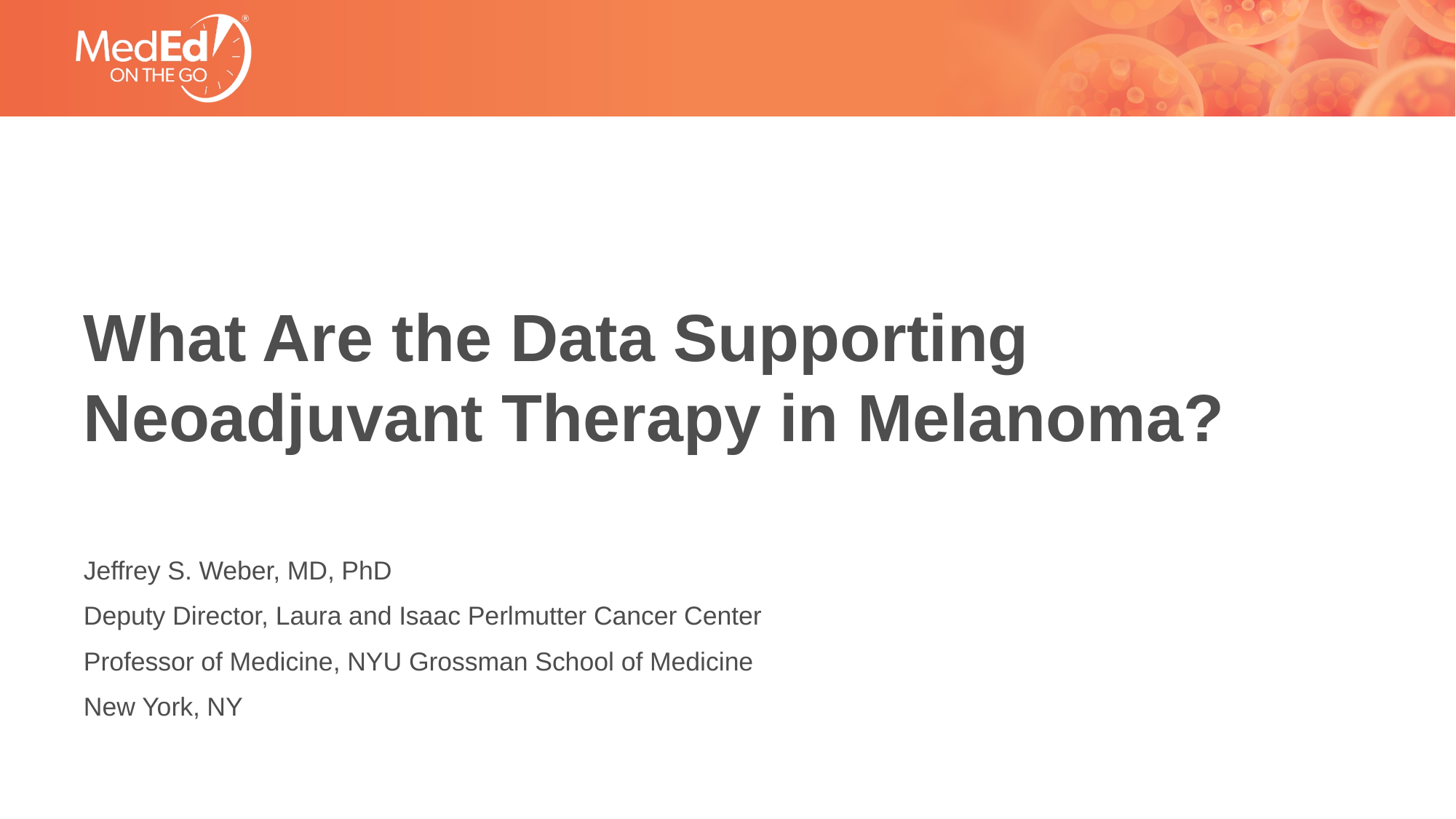

# What Are the Data Supporting Neoadjuvant Therapy in Melanoma?
Jeffrey S. Weber, MD, PhD
Deputy Director, Laura and Isaac Perlmutter Cancer Center
Professor of Medicine, NYU Grossman School of Medicine
New York, NY